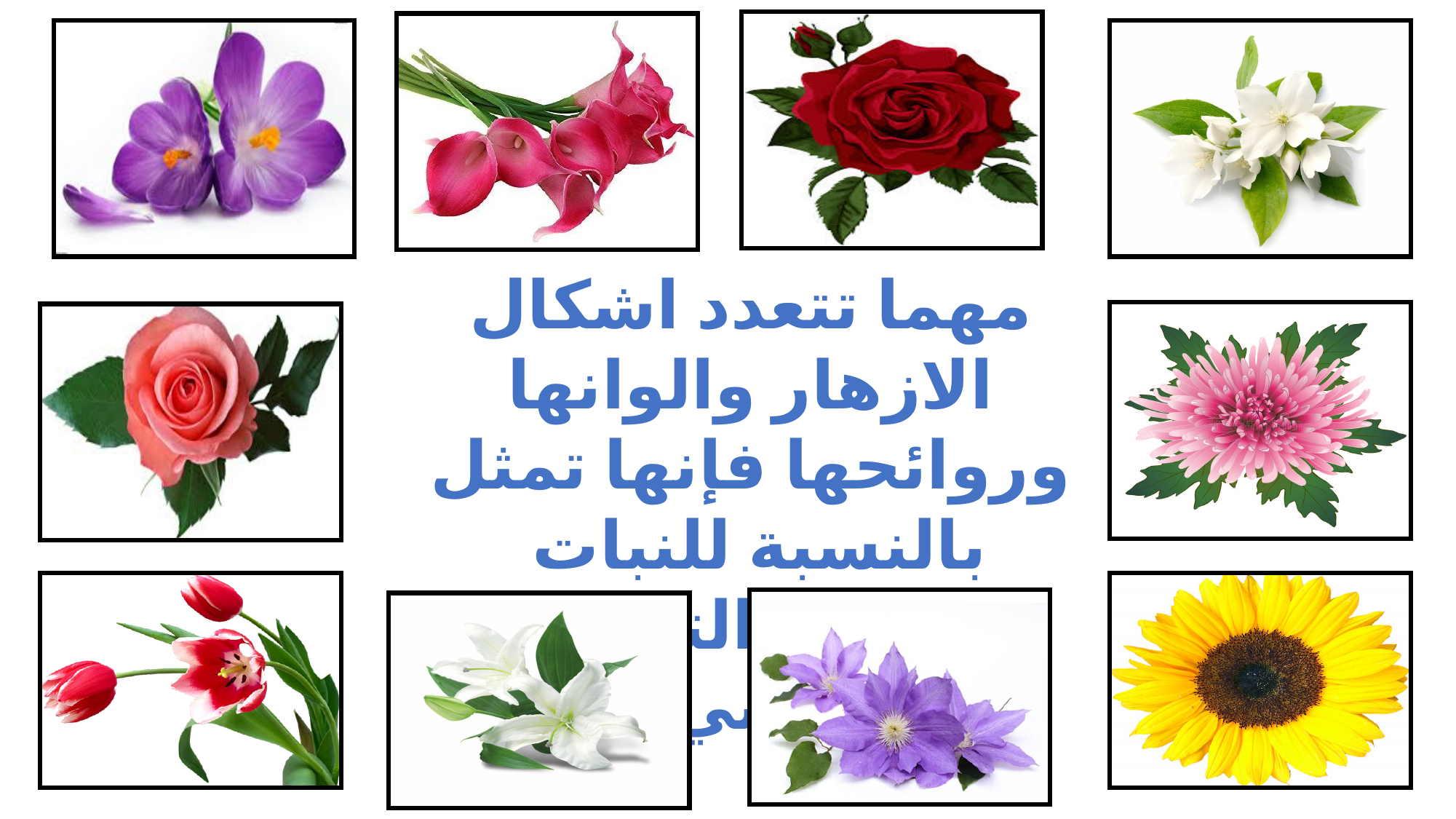

مهما تتعدد اشكال الازهار والوانها وروائحها فإنها تمثل بالنسبة للنبات
(عضو التكاثر الجنسي)